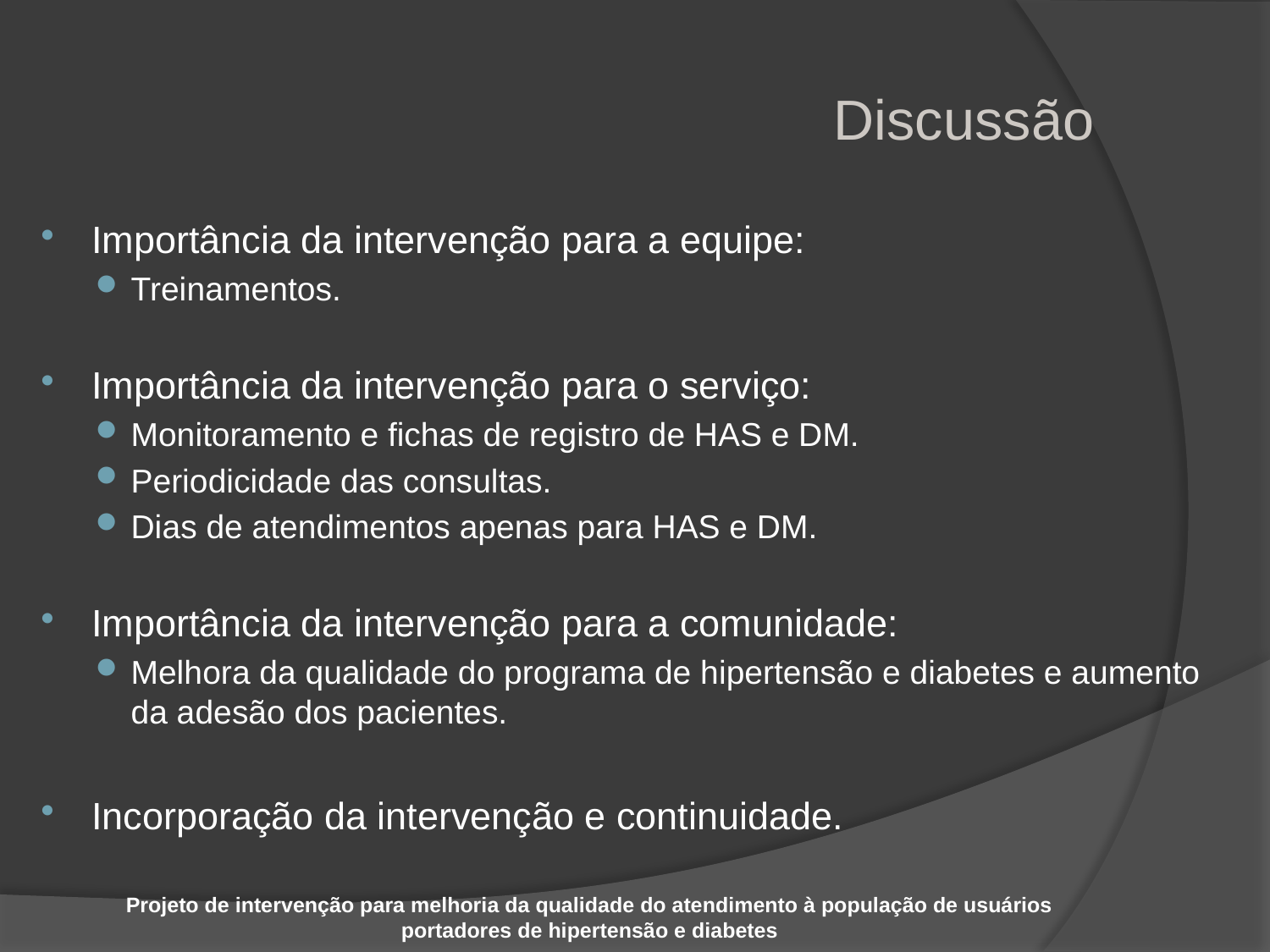

# Discussão

Importância da intervenção para a equipe:
Treinamentos.

Importância da intervenção para o serviço:
Monitoramento e fichas de registro de HAS e DM.
Periodicidade das consultas.
Dias de atendimentos apenas para HAS e DM.

Importância da intervenção para a comunidade:
Melhora da qualidade do programa de hipertensão e diabetes e aumento da adesão dos pacientes.

Incorporação da intervenção e continuidade.

Projeto de intervenção para melhoria da qualidade do atendimento à população de usuários portadores de hipertensão e diabetes